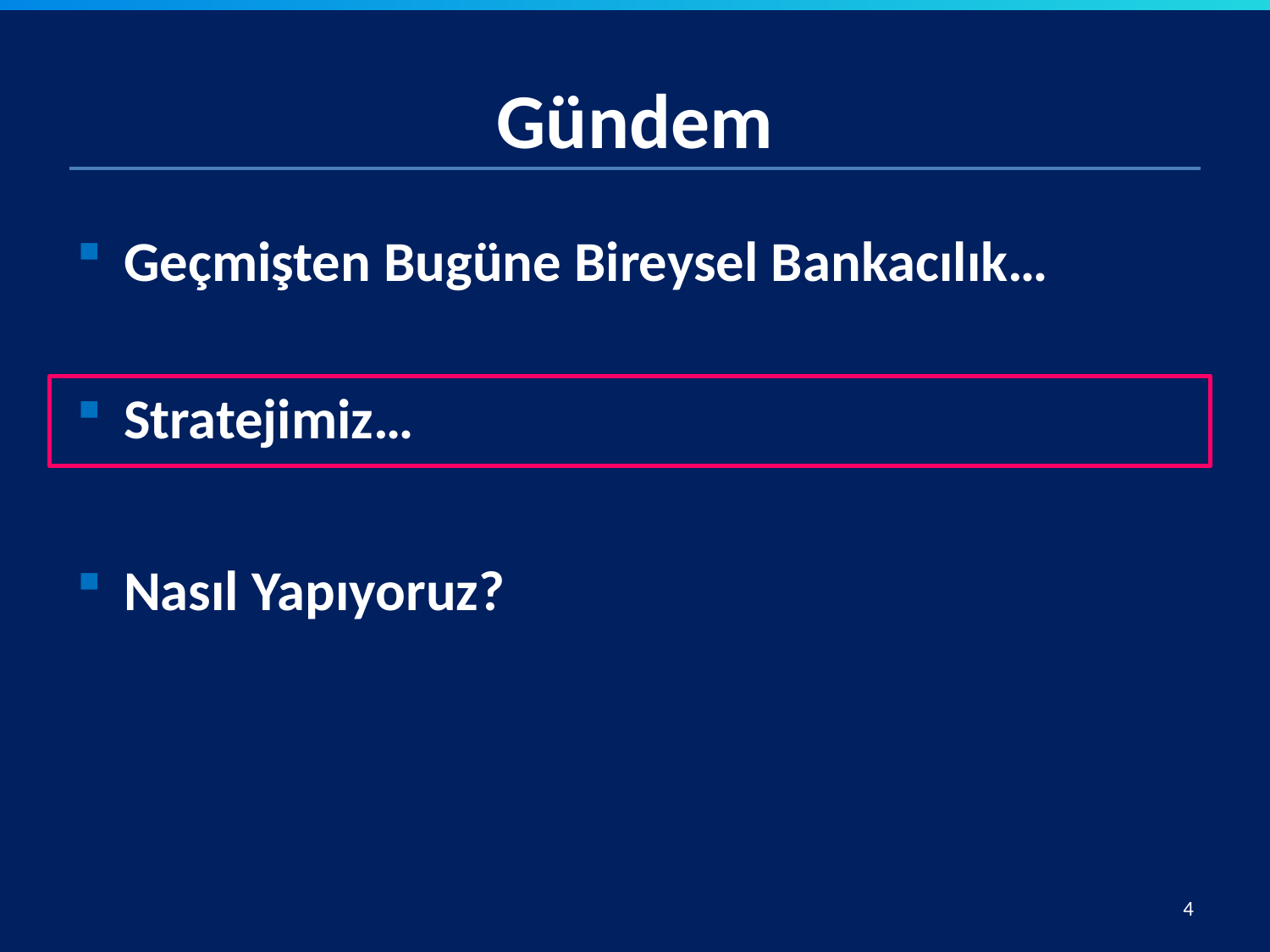

# Gündem
Geçmişten Bugüne Bireysel Bankacılık…

Stratejimiz…

Nasıl Yapıyoruz?

4